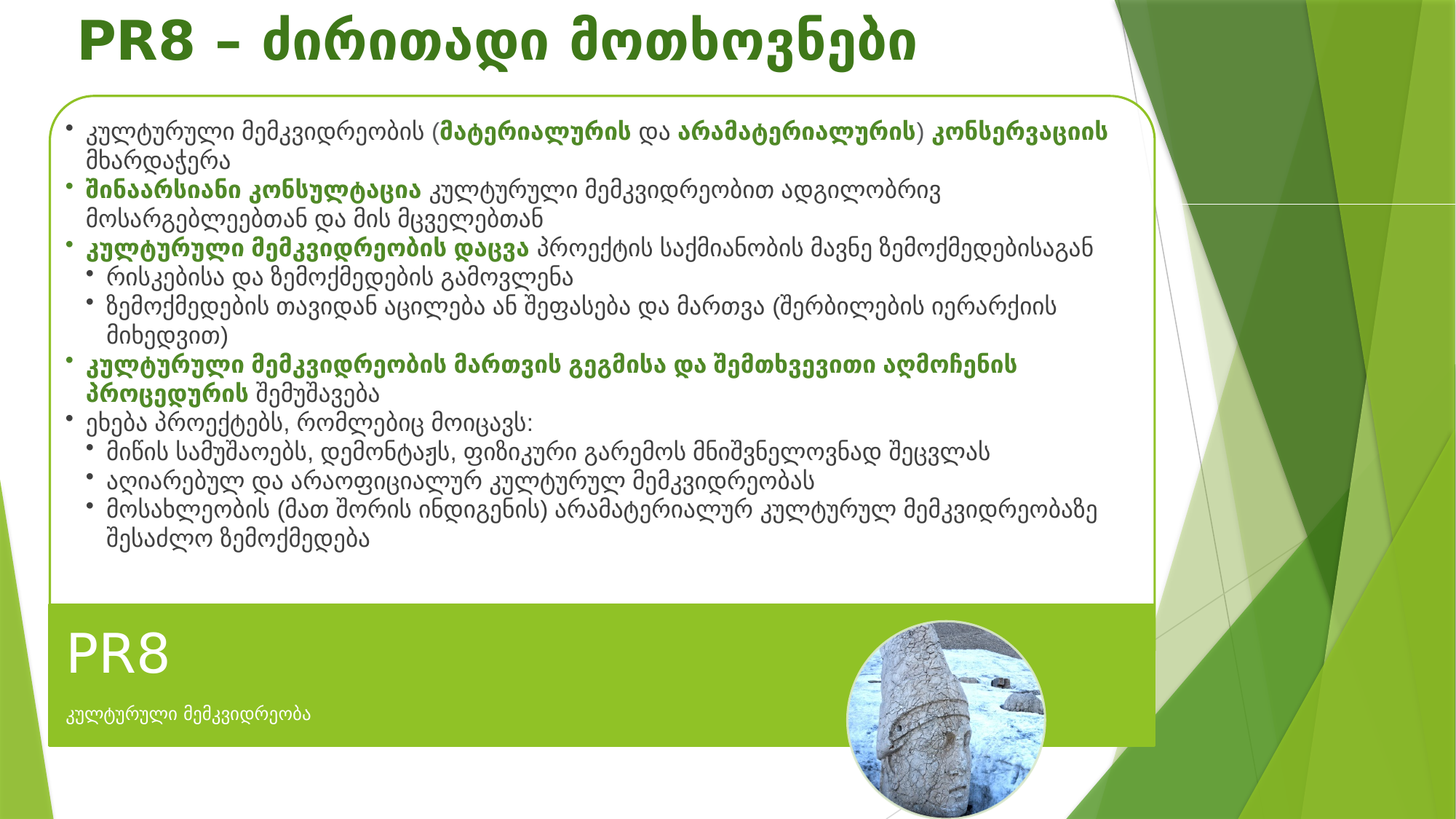

# PR8 – ძირითადი მოთხოვნები
კულტურული მემკვიდრეობის (მატერიალურის და არამატერიალურის) კონსერვაციის მხარდაჭერა
შინაარსიანი კონსულტაცია კულტურული მემკვიდრეობით ადგილობრივ მოსარგებლეებთან და მის მცველებთან
კულტურული მემკვიდრეობის დაცვა პროექტის საქმიანობის მავნე ზემოქმედებისაგან
რისკებისა და ზემოქმედების გამოვლენა
ზემოქმედების თავიდან აცილება ან შეფასება და მართვა (შერბილების იერარქიის მიხედვით)
კულტურული მემკვიდრეობის მართვის გეგმისა და შემთხვევითი აღმოჩენის პროცედურის შემუშავება
ეხება პროექტებს, რომლებიც მოიცავს:
მიწის სამუშაოებს, დემონტაჟს, ფიზიკური გარემოს მნიშვნელოვნად შეცვლას
აღიარებულ და არაოფიციალურ კულტურულ მემკვიდრეობას
მოსახლეობის (მათ შორის ინდიგენის) არამატერიალურ კულტურულ მემკვიდრეობაზე შესაძლო ზემოქმედება
PR8
კულტურული მემკვიდრეობა